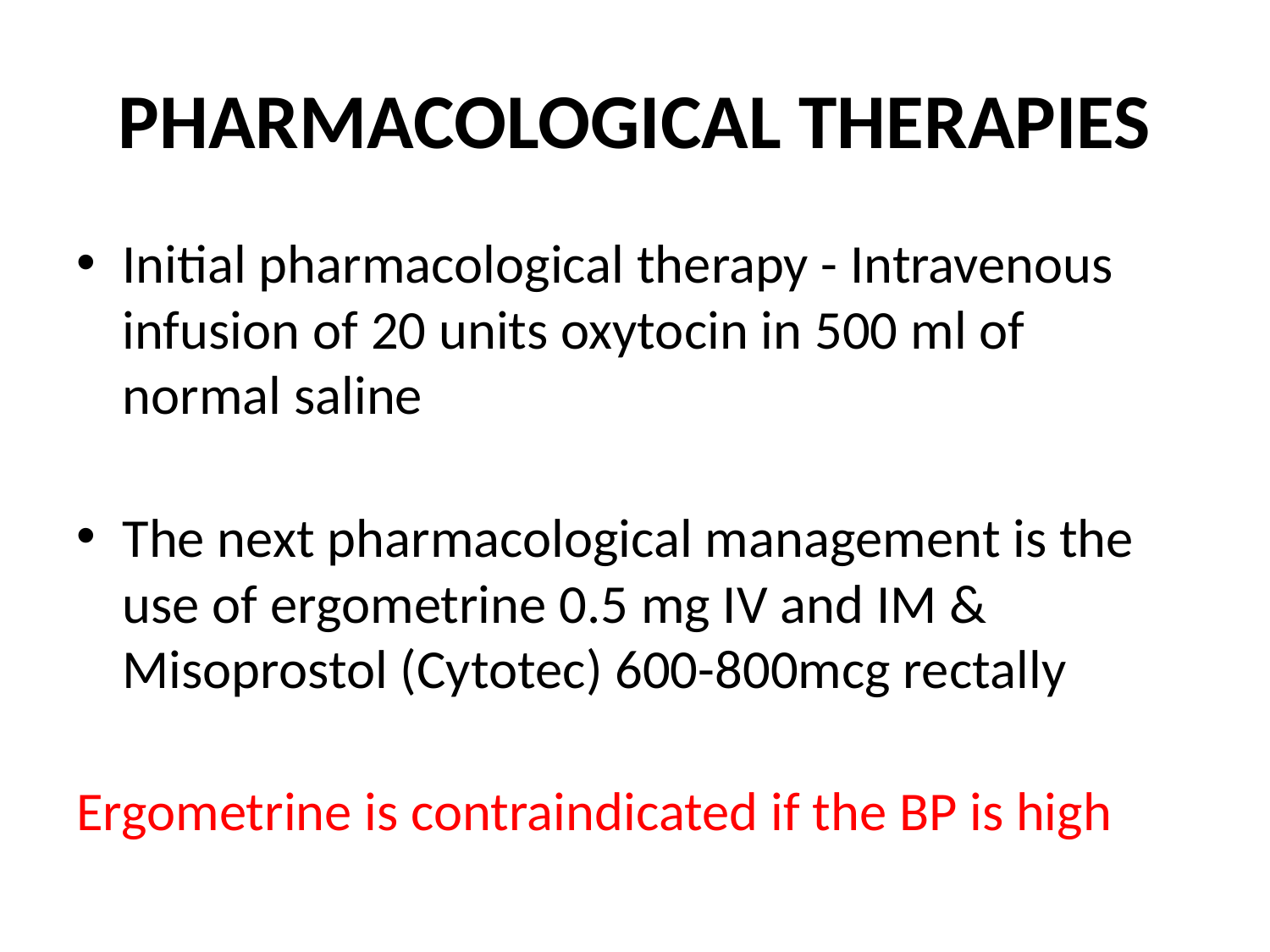

# PHARMACOLOGICAL THERAPIES
Initial pharmacological therapy - Intravenous infusion of 20 units oxytocin in 500 ml of normal saline
The next pharmacological management is the use of ergometrine 0.5 mg IV and IM & Misoprostol (Cytotec) 600-800mcg rectally
Ergometrine is contraindicated if the BP is high